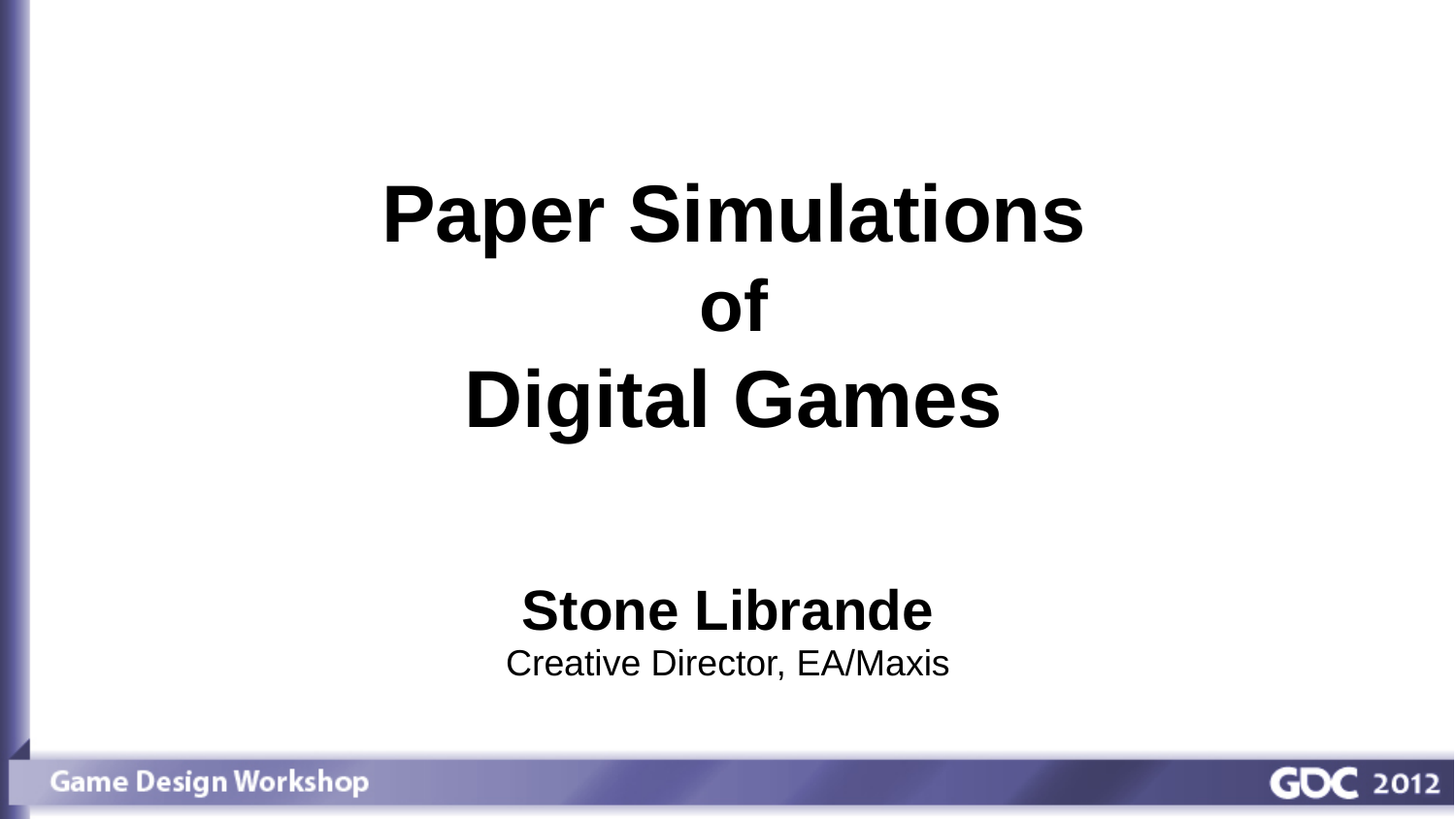

Paper Simulations
of
Digital Games
Stone Librande
Creative Director, EA/Maxis